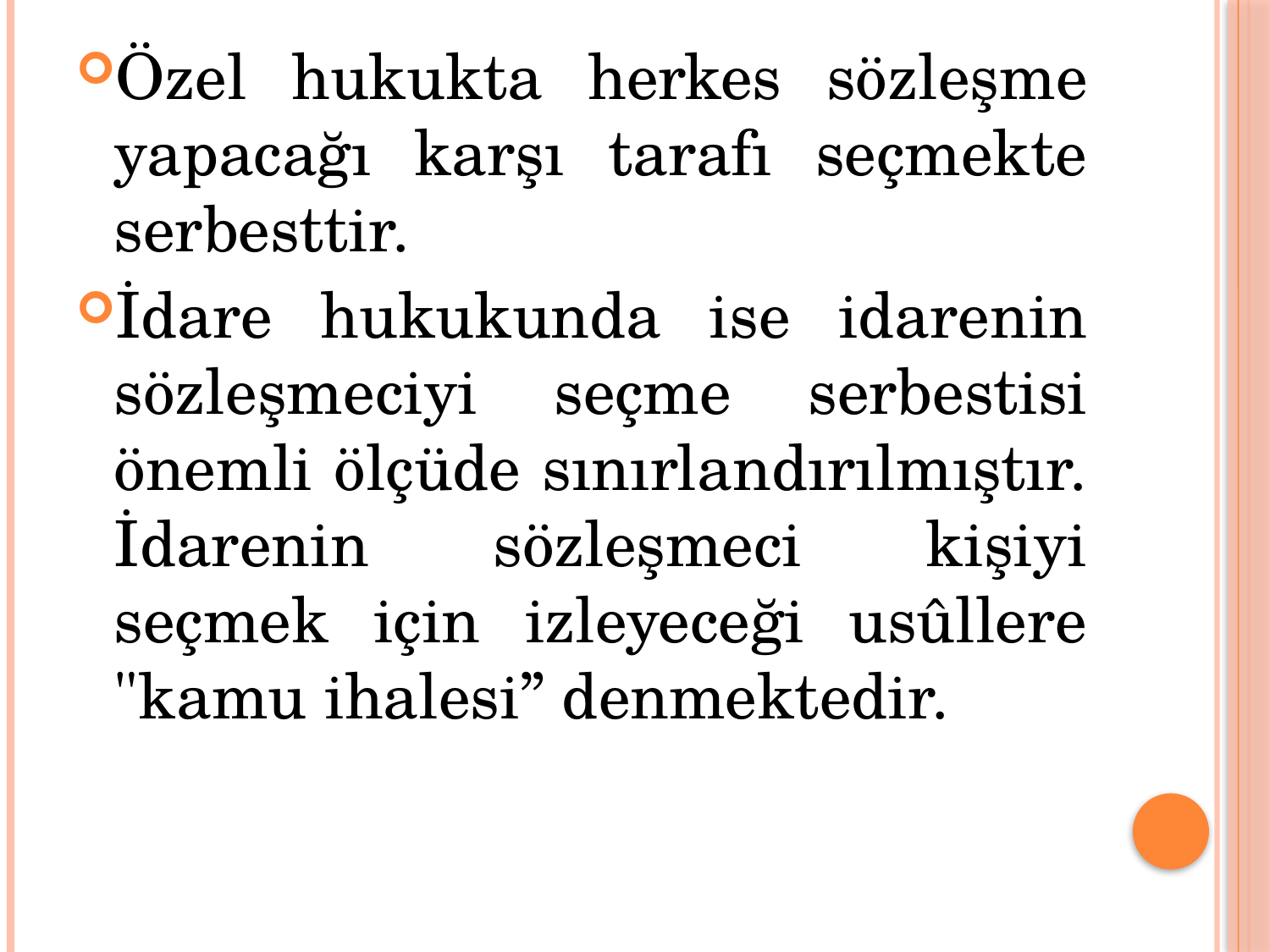

Özel hukukta herkes sözleşme yapacağı karşı tarafı seçmekte serbesttir.
İdare hukukunda ise idarenin sözleşmeciyi seçme serbestisi önemli ölçüde sınırlandırılmıştır. İdarenin sözleşmeci kişiyi seçmek için izleyeceği usûllere "kamu ihalesi” denmektedir.